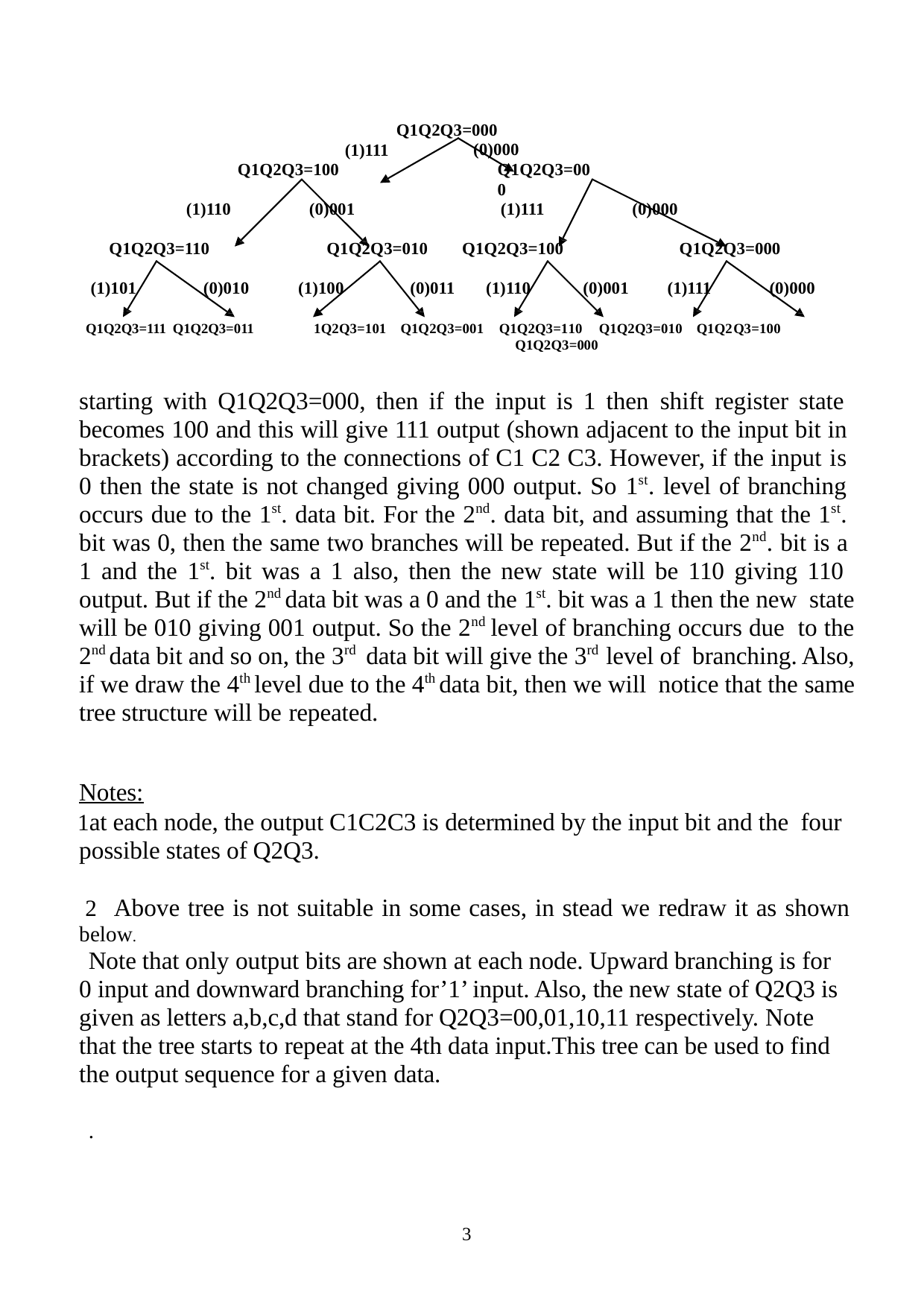

Q1Q2Q3=000
(0)000
Q1Q2Q3=000
(1)111

Q1Q2Q3=100

(1)110
(0)001
(1)111
(0)000
Q1Q2Q3=110

(1)101	(0)010

Q1Q2Q3=111 Q1Q2Q3=011
Q1Q2Q3=010	Q1Q2Q3=100	Q1Q2Q3=000

(1)100	(0)011	(1)110	(0)001	(1)111	(0)000

1Q2Q3=101    Q1Q2Q3=001	Q1Q2Q3=110	Q1Q2Q3=010    Q1Q2Q3=100	Q1Q2Q3=000

starting with Q1Q2Q3=000, then if the input is 1 then shift register state  becomes 100 and this will give 111 output (shown adjacent to the input bit in  brackets) according to the connections of C1 C2 C3. However, if the input is  0 then the state is not changed giving 000 output. So 1st. level of branching  occurs due to the 1st. data bit. For the 2nd. data bit, and assuming that the 1st.  bit was 0, then the same two branches will be repeated. But if the 2nd. bit is a  1 and the 1st. bit was a 1 also, then the new state will be 110 giving 110  output. But if the 2nd data bit was a 0 and the 1st. bit was a 1 then the new  state will be 010 giving 001 output. So the 2nd level of branching occurs due  to the 2nd data bit and so on, the 3rd data bit will give the 3rd  level of  branching. Also, if we draw the 4th level due to the 4th data bit, then we will  notice that the same tree structure will be repeated.

Notes:
at each node, the output C1C2C3 is determined by the input bit and the  four possible states of Q2Q3.

Above tree is not suitable in some cases, in stead we redraw it as shown
below.
Note that only output bits are shown at each node. Upward branching is for  0 input and downward branching for’1’ input. Also, the new state of Q2Q3 is  given as letters a,b,c,d that stand for Q2Q3=00,01,10,11 respectively. Note  that the tree starts to repeat at the 4th data input.This tree can be used to find  the output sequence for a given data.

.
3